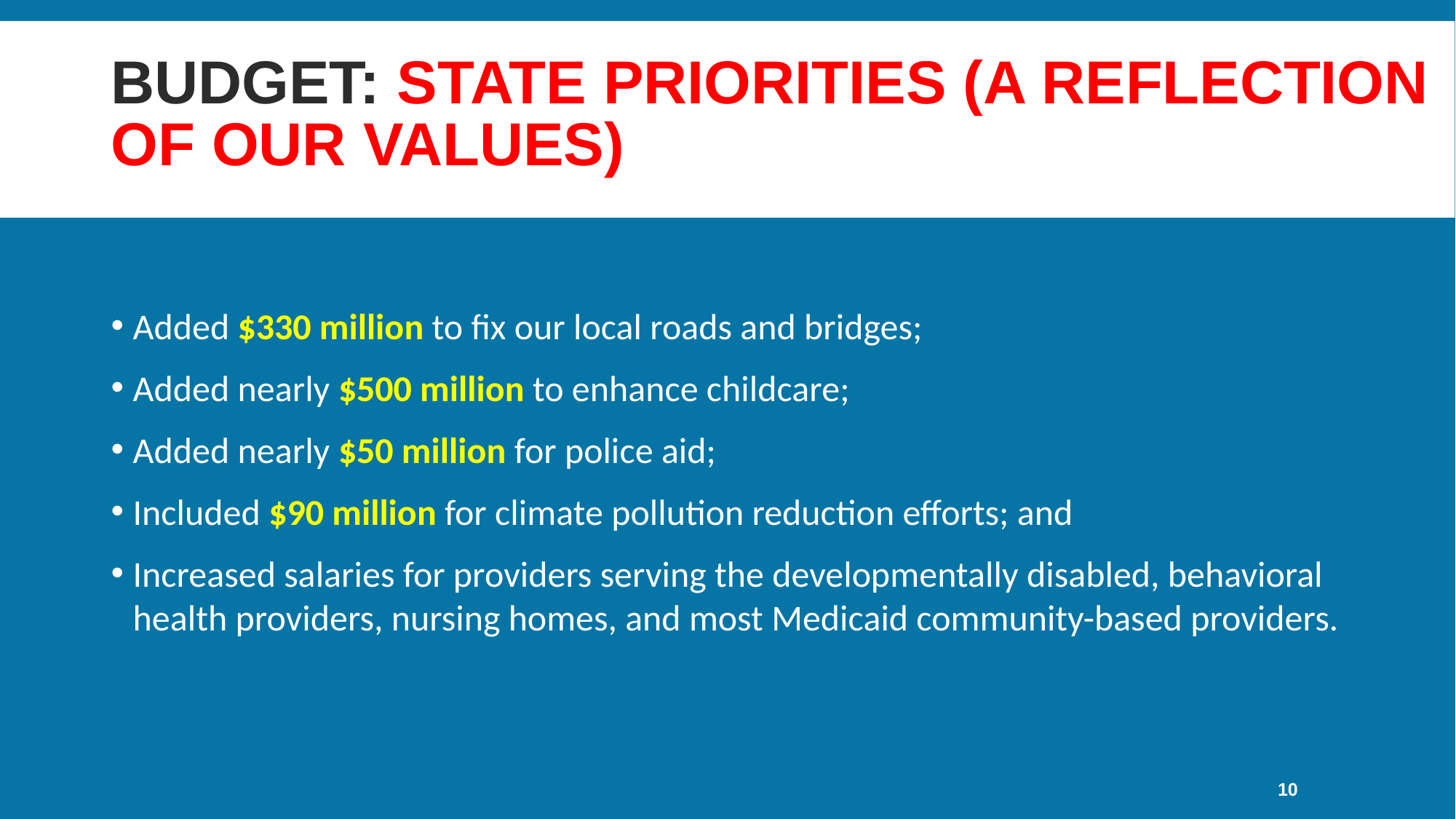

# Budget: state priorities (A reflection of our values)
Added $330 million to fix our local roads and bridges;
Added nearly $500 million to enhance childcare;
Added nearly $50 million for police aid;
Included $90 million for climate pollution reduction efforts; and
Increased salaries for providers serving the developmentally disabled, behavioral health providers, nursing homes, and most Medicaid community-based providers.
10